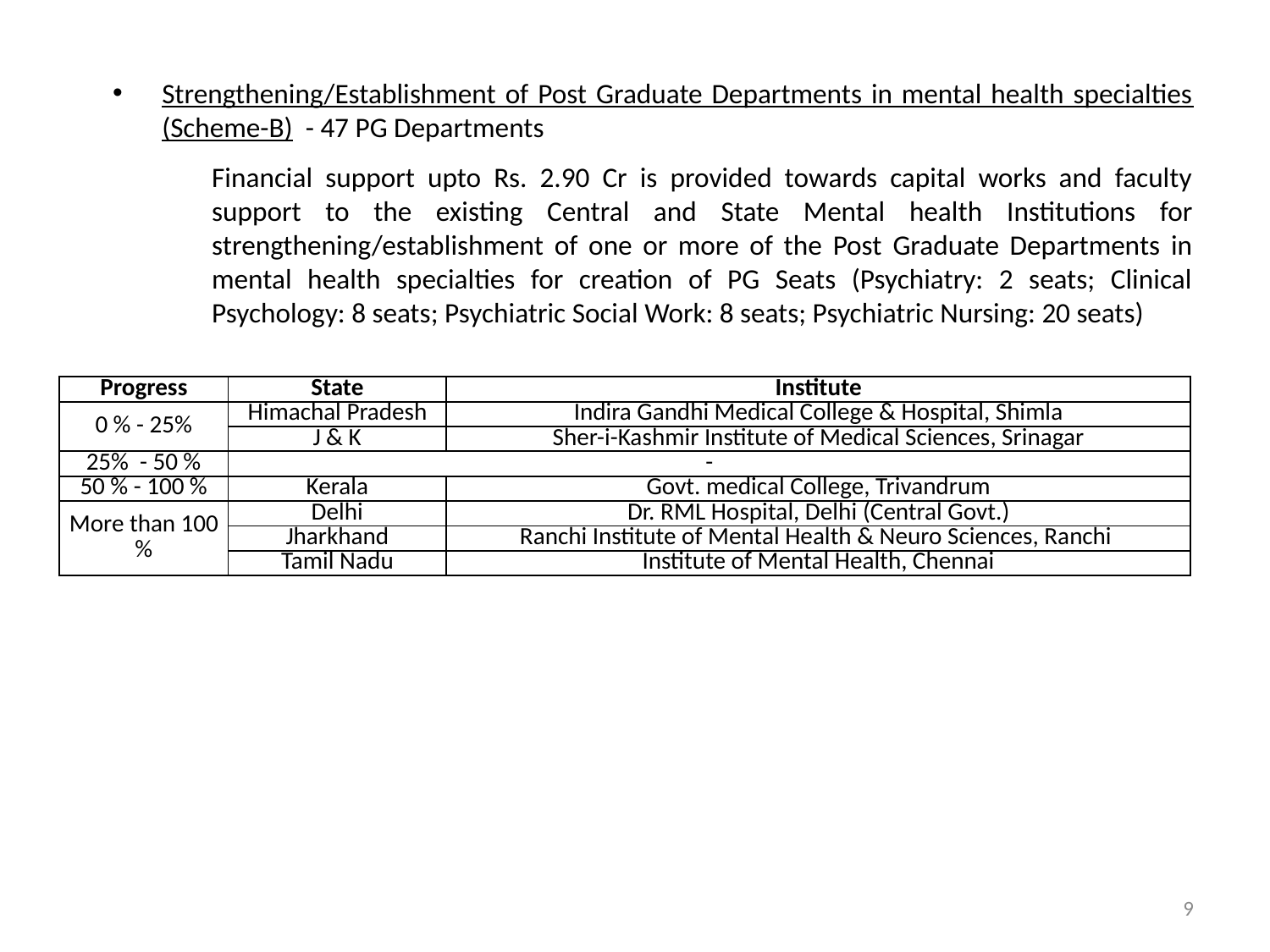

Strengthening/Establishment of Post Graduate Departments in mental health specialties (Scheme-B)  - 47 PG Departments
	Financial support upto Rs. 2.90 Cr is provided towards capital works and faculty support to the existing Central and State Mental health Institutions for strengthening/establishment of one or more of the Post Graduate Departments in mental health specialties for creation of PG Seats (Psychiatry: 2 seats; Clinical Psychology: 8 seats; Psychiatric Social Work: 8 seats; Psychiatric Nursing: 20 seats)

| Progress | State | Institute |
| --- | --- | --- |
| 0 % - 25% | Himachal Pradesh | Indira Gandhi Medical College & Hospital, Shimla |
|  | J & K | Sher-i-Kashmir Institute of Medical Sciences, Srinagar |
| 25% - 50 % | - |  |
| 50 % - 100 % | Kerala | Govt. medical College, Trivandrum |
| More than 100 % | Delhi | Dr. RML Hospital, Delhi (Central Govt.) |
|  | Jharkhand | Ranchi Institute of Mental Health & Neuro Sciences, Ranchi |
|  | Tamil Nadu | Institute of Mental Health, Chennai |
9